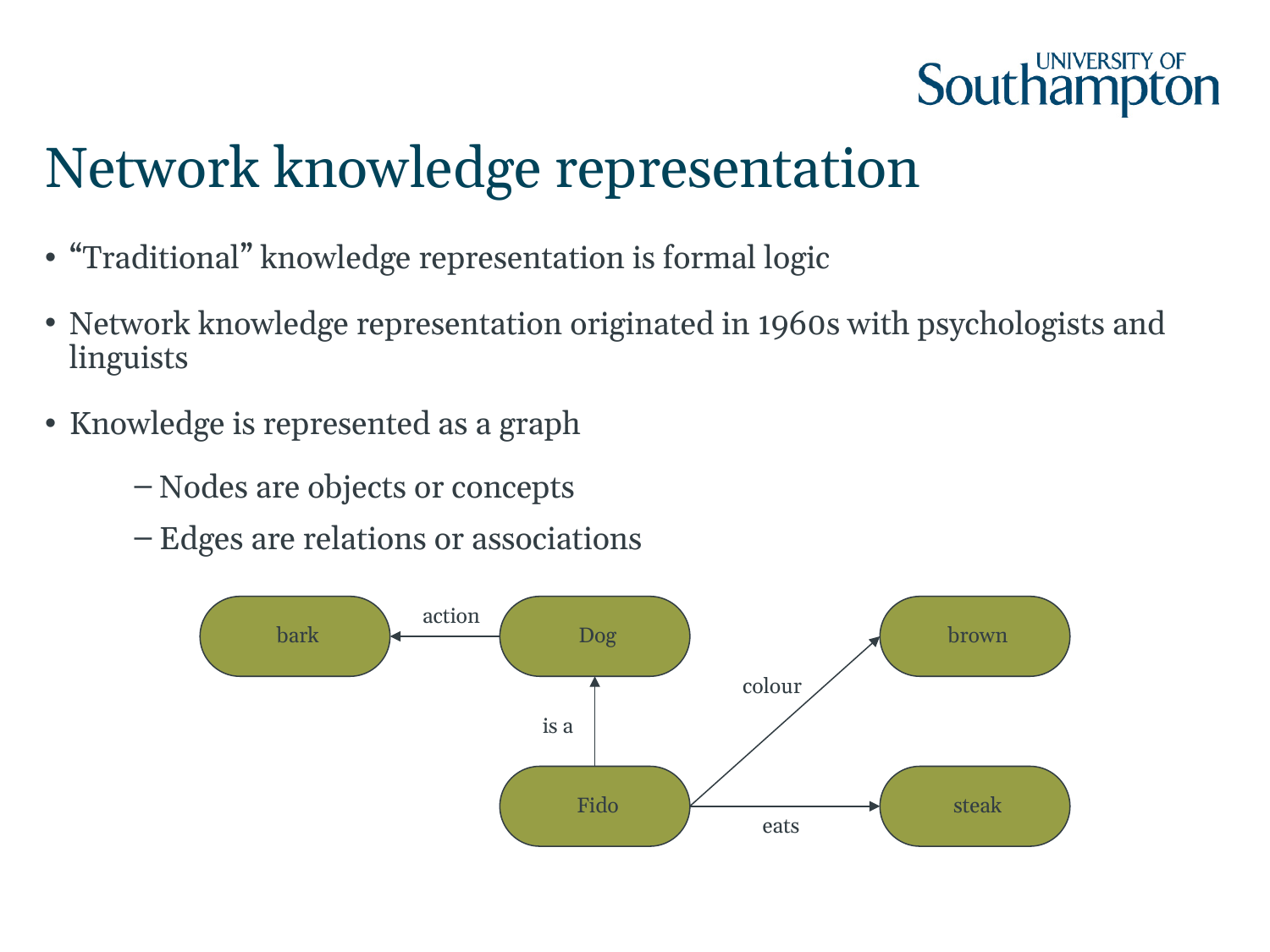

# Network knowledge representation
“Traditional” knowledge representation is formal logic
Network knowledge representation originated in 1960s with psychologists and linguists
Knowledge is represented as a graph
Nodes are objects or concepts
Edges are relations or associations
action

bark

Dog

brown
colour
is a

Fido

steak
eats